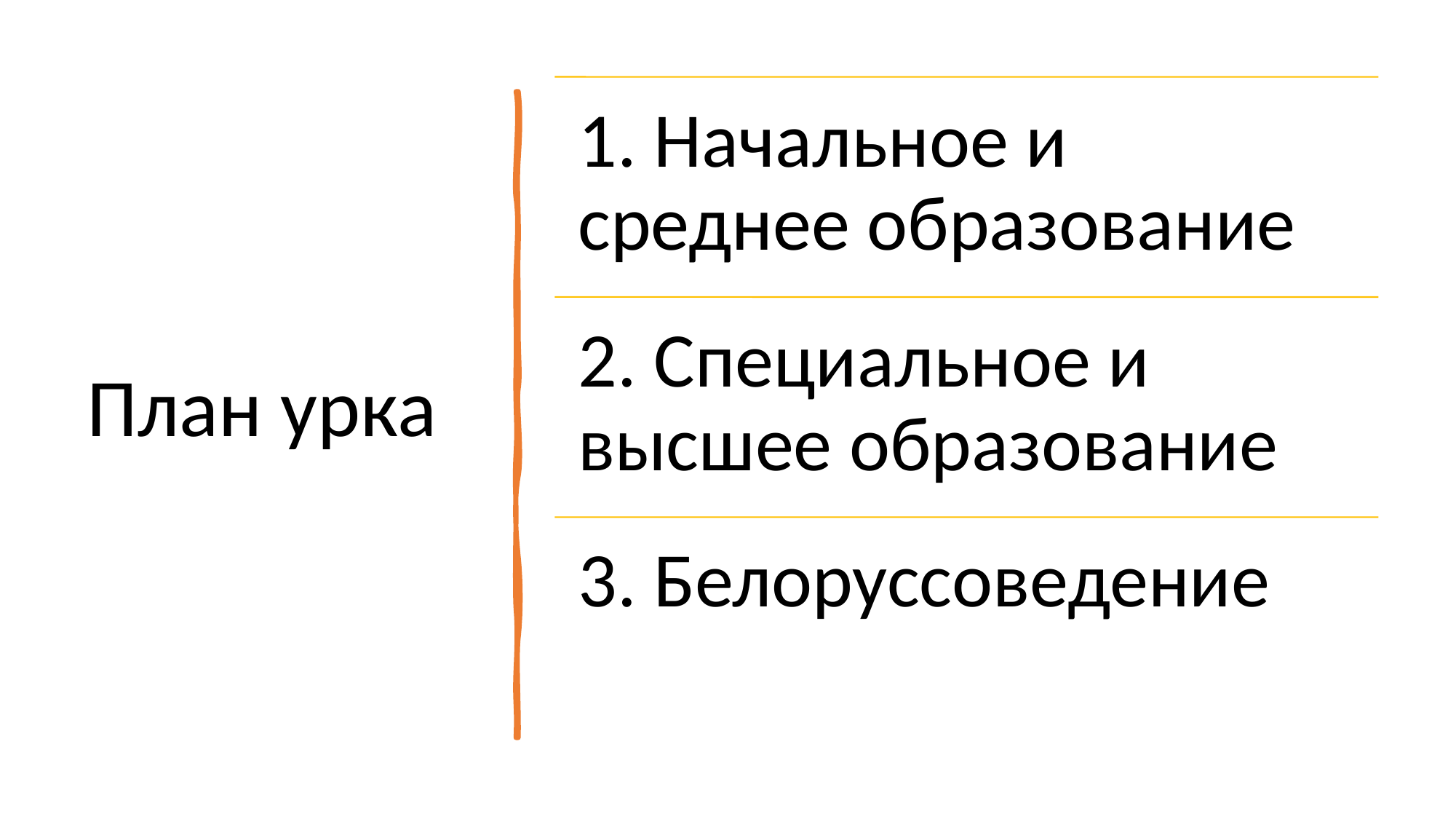

1. Начальное и среднее образование
2. Специальное и высшее образование
3. Белоруссоведение
# План урка